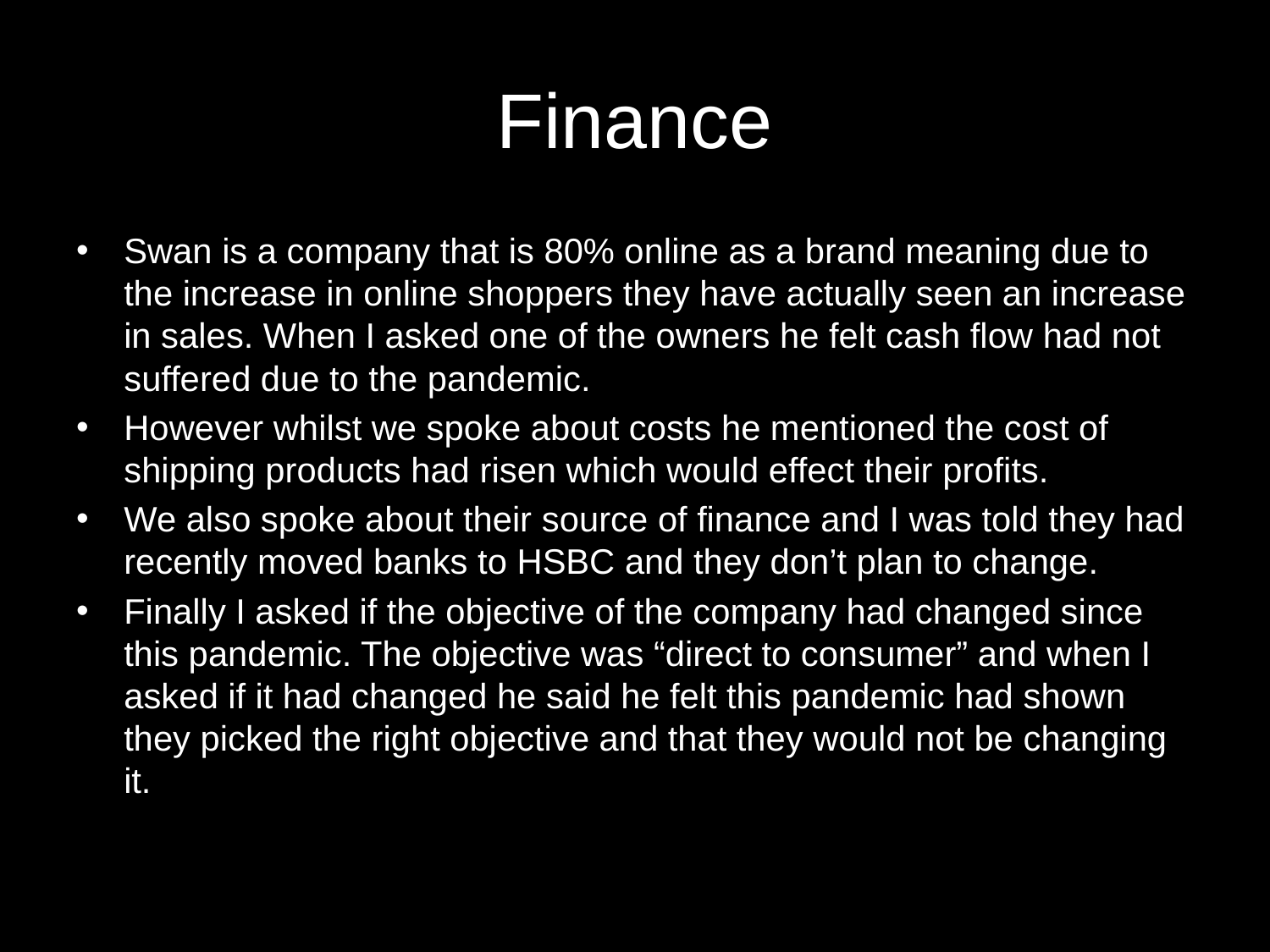

# Finance
Swan is a company that is 80% online as a brand meaning due to the increase in online shoppers they have actually seen an increase in sales. When I asked one of the owners he felt cash flow had not suffered due to the pandemic.
However whilst we spoke about costs he mentioned the cost of shipping products had risen which would effect their profits.
We also spoke about their source of finance and I was told they had recently moved banks to HSBC and they don’t plan to change.
Finally I asked if the objective of the company had changed since this pandemic. The objective was “direct to consumer” and when I asked if it had changed he said he felt this pandemic had shown they picked the right objective and that they would not be changing it.